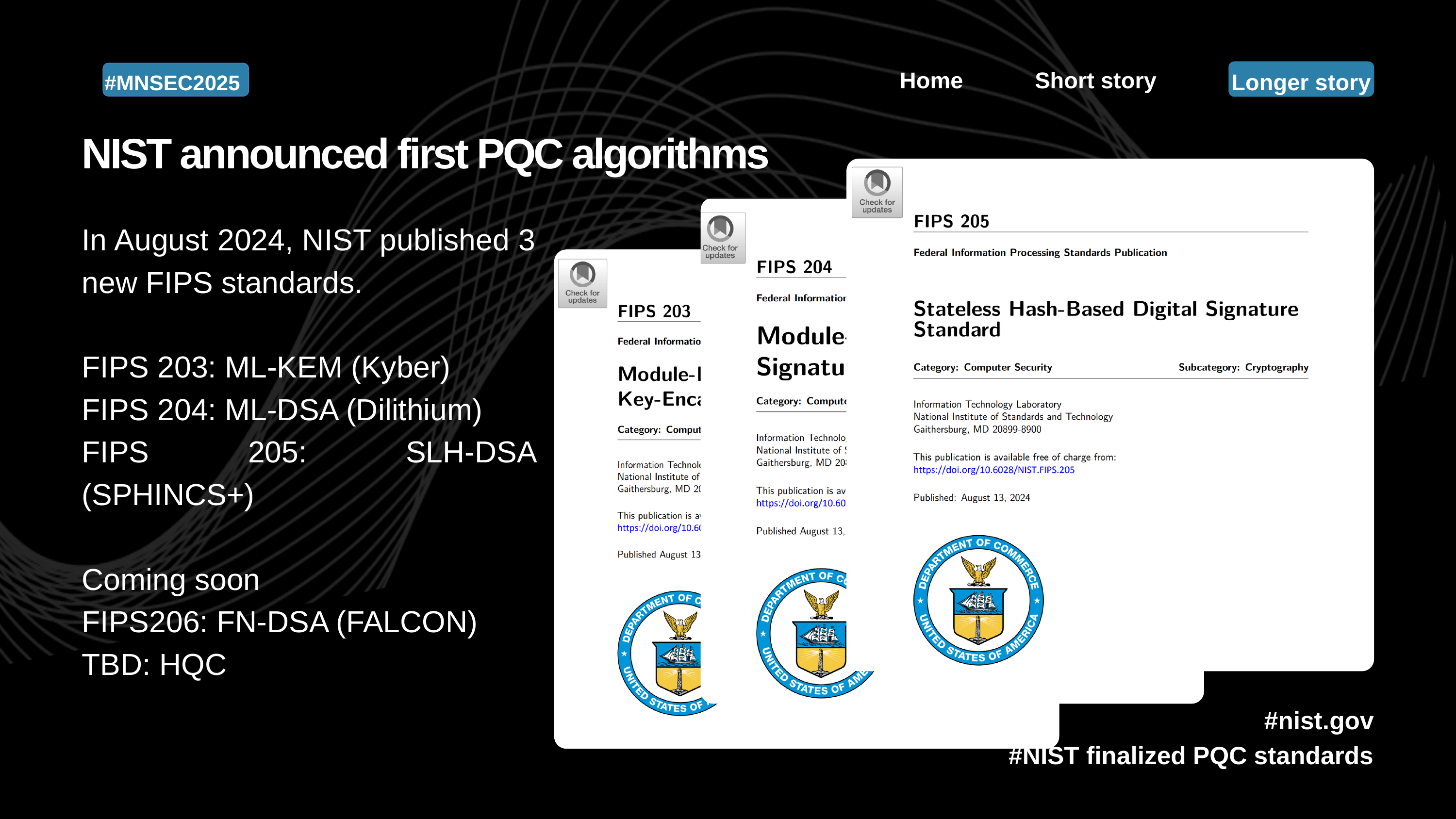

Home
Short story
Longer story
#MNSEC2025
NIST announced first PQC algorithms

In August 2024, NIST published 3 new FIPS standards.

FIPS 203: ML-KEM (Kyber)
FIPS 204: ML-DSA (Dilithium)
FIPS 205: SLH-DSA (SPHINCS+)

Coming soon
FIPS206: FN-DSA (FALCON)
TBD: HQC

#nist.gov
#NIST finalized PQC standards